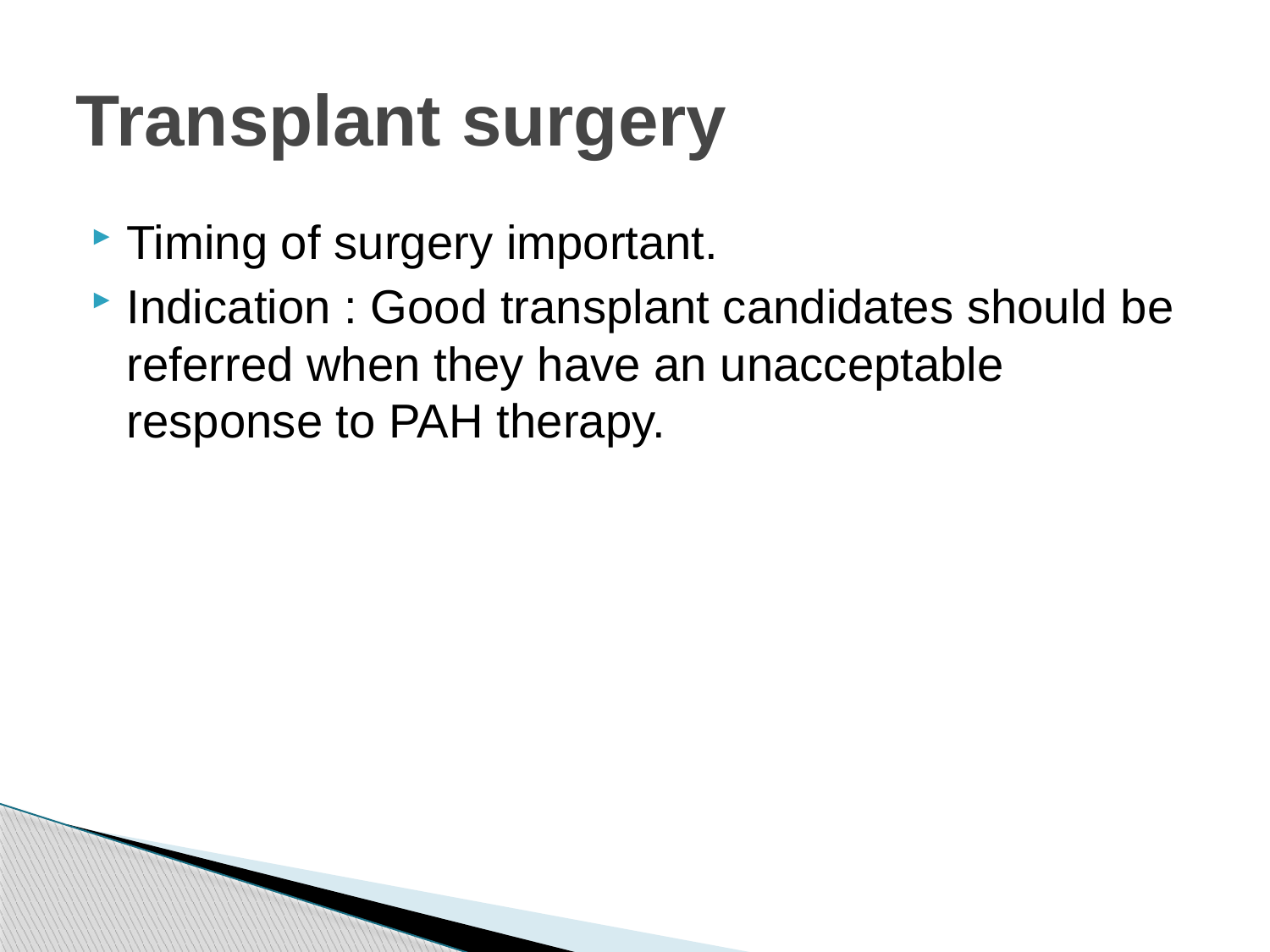

# Transplant surgery
Timing of surgery important.
Indication : Good transplant candidates should be referred when they have an unacceptable response to PAH therapy.